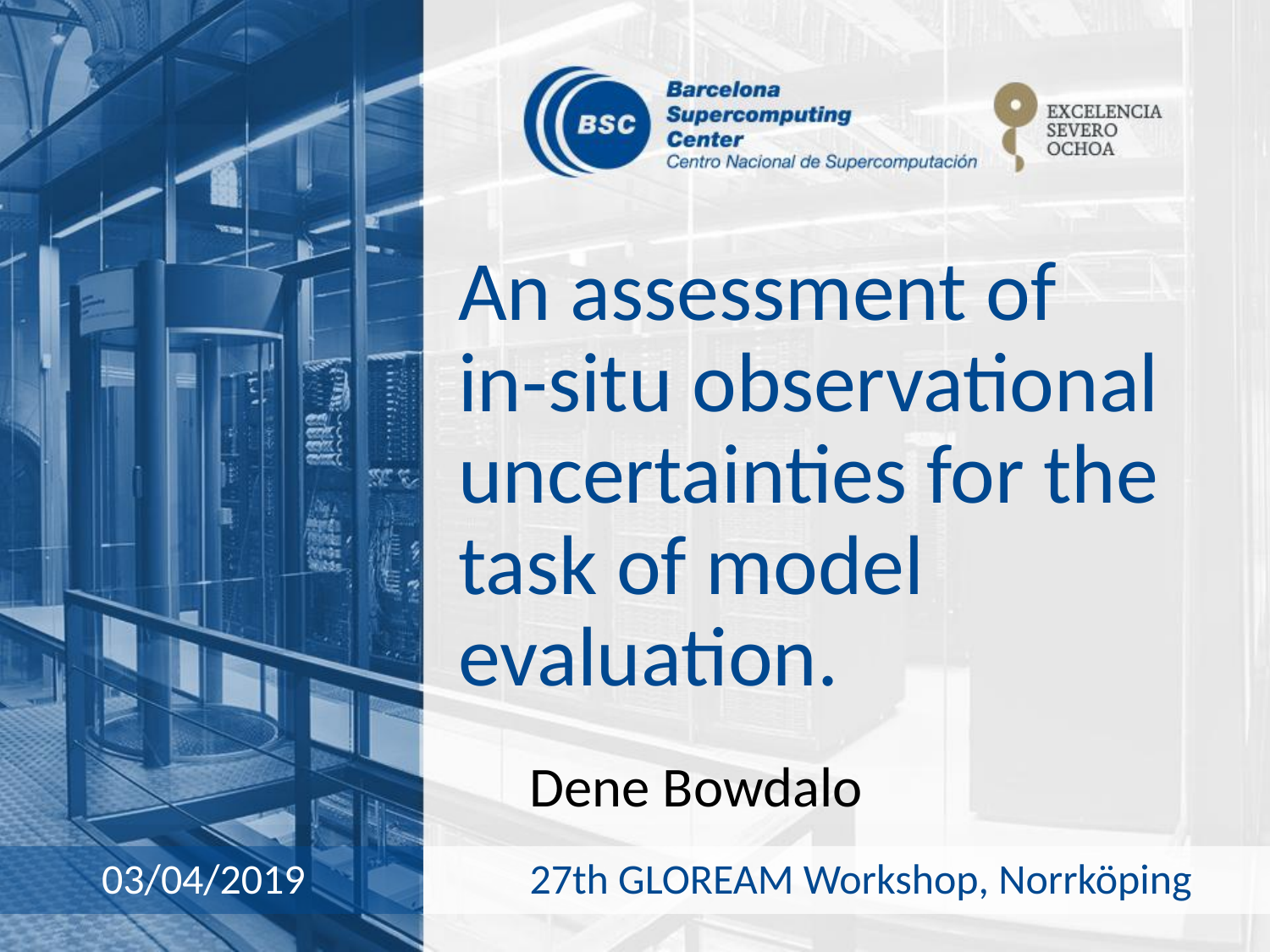

# An assessment of in-situ observational uncertainties for the task of model evaluation.
Dene Bowdalo
27th GLOREAM Workshop, Norrköping
03/04/2019